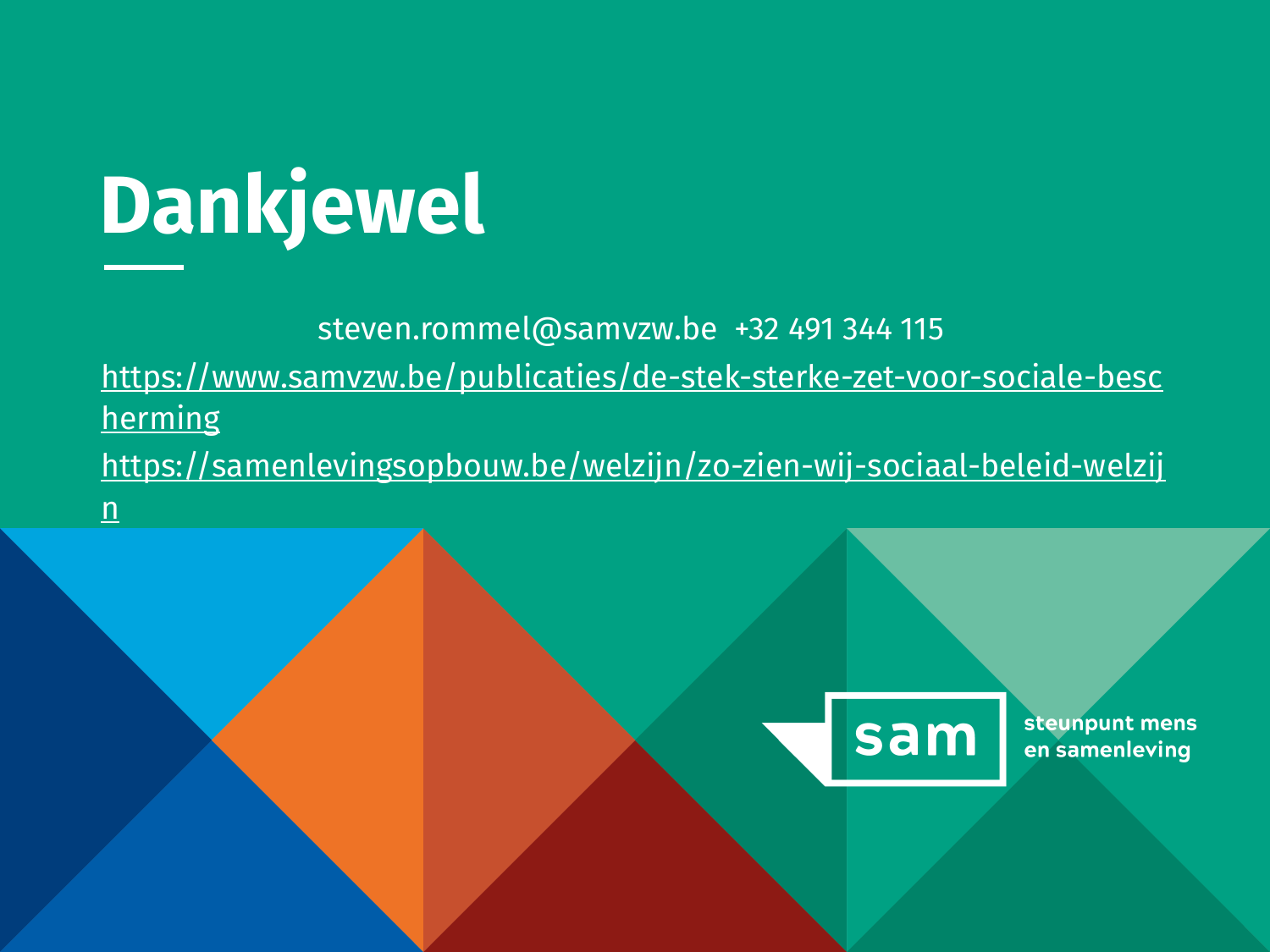

# Dankjewel
steven.rommel@samvzw.be  +32 491 344 115 https://www.samvzw.be/publicaties/de-stek-sterke-zet-voor-sociale-bescherming
https://samenlevingsopbouw.be/welzijn/zo-zien-wij-sociaal-beleid-welzijn